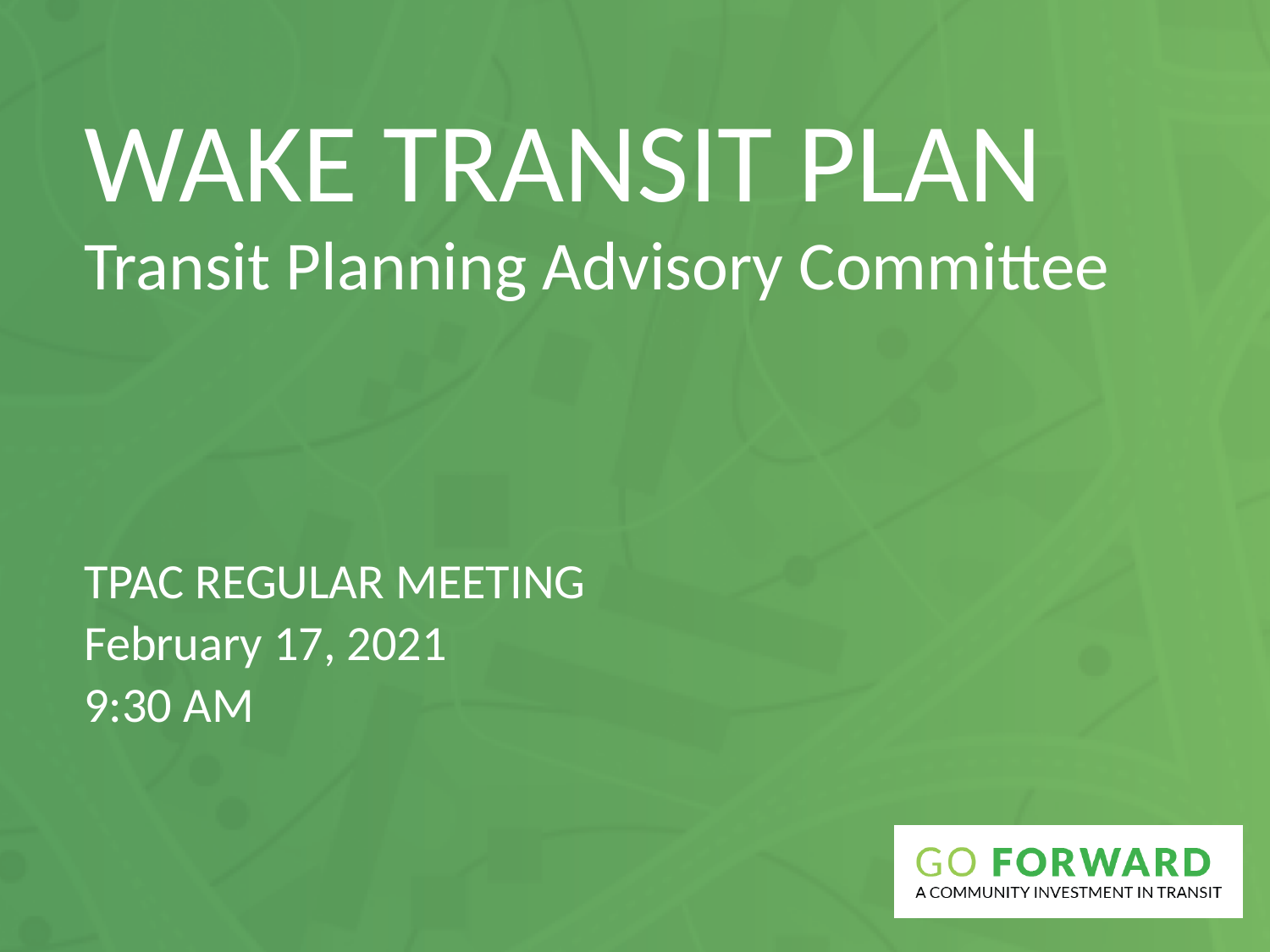

WAKE TRANSIT PLAN
Transit Planning Advisory Committee

TPAC REGULAR MEETING
February 17, 2021
9:30 AM